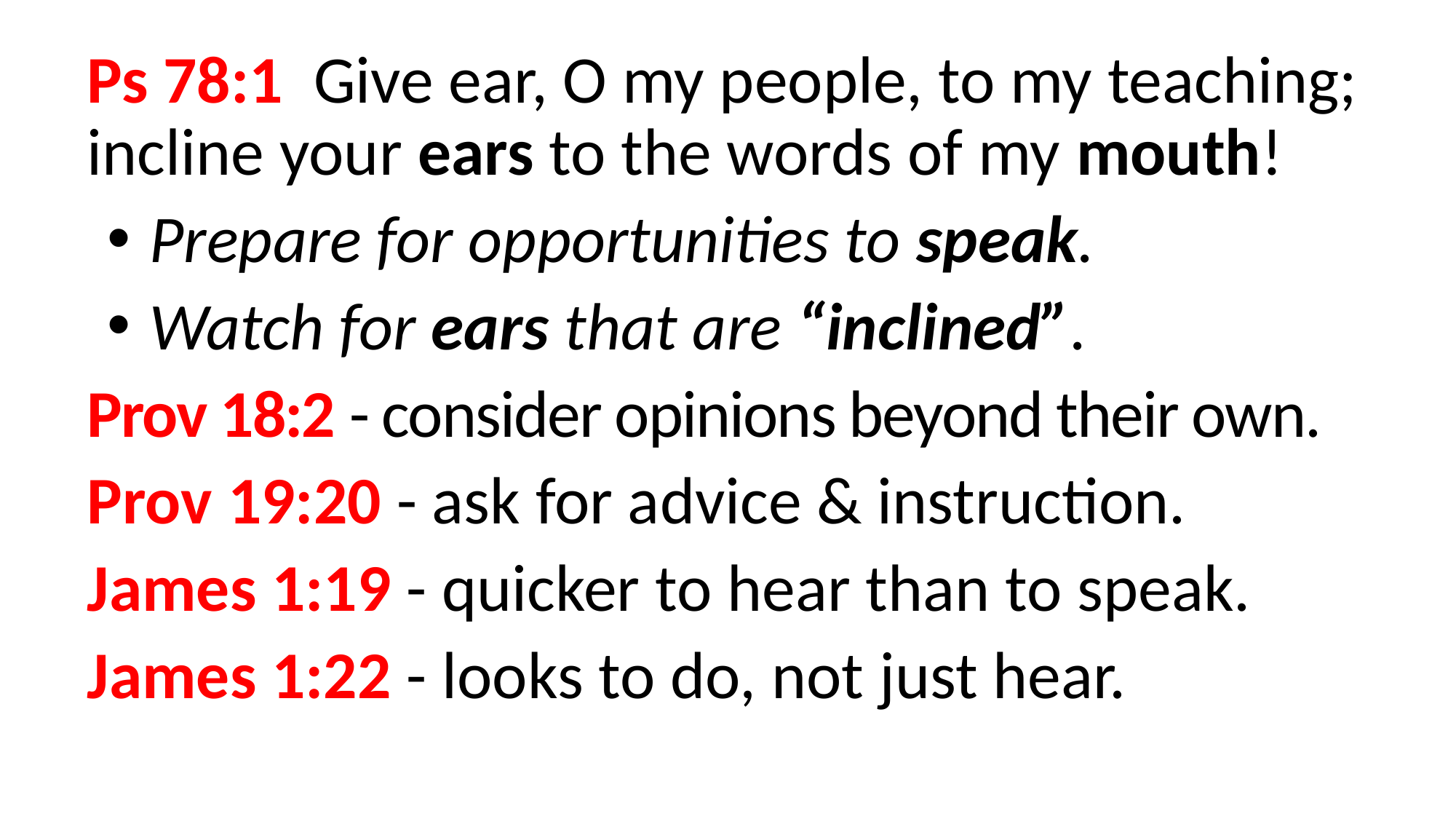

Ps 78:1  Give ear, O my people, to my teaching; incline your ears to the words of my mouth!
Prepare for opportunities to speak.
Watch for ears that are “inclined”.
Prov 18:2 - consider opinions beyond their own.
Prov 19:20 - ask for advice & instruction.
James 1:19 - quicker to hear than to speak.
James 1:22 - looks to do, not just hear.